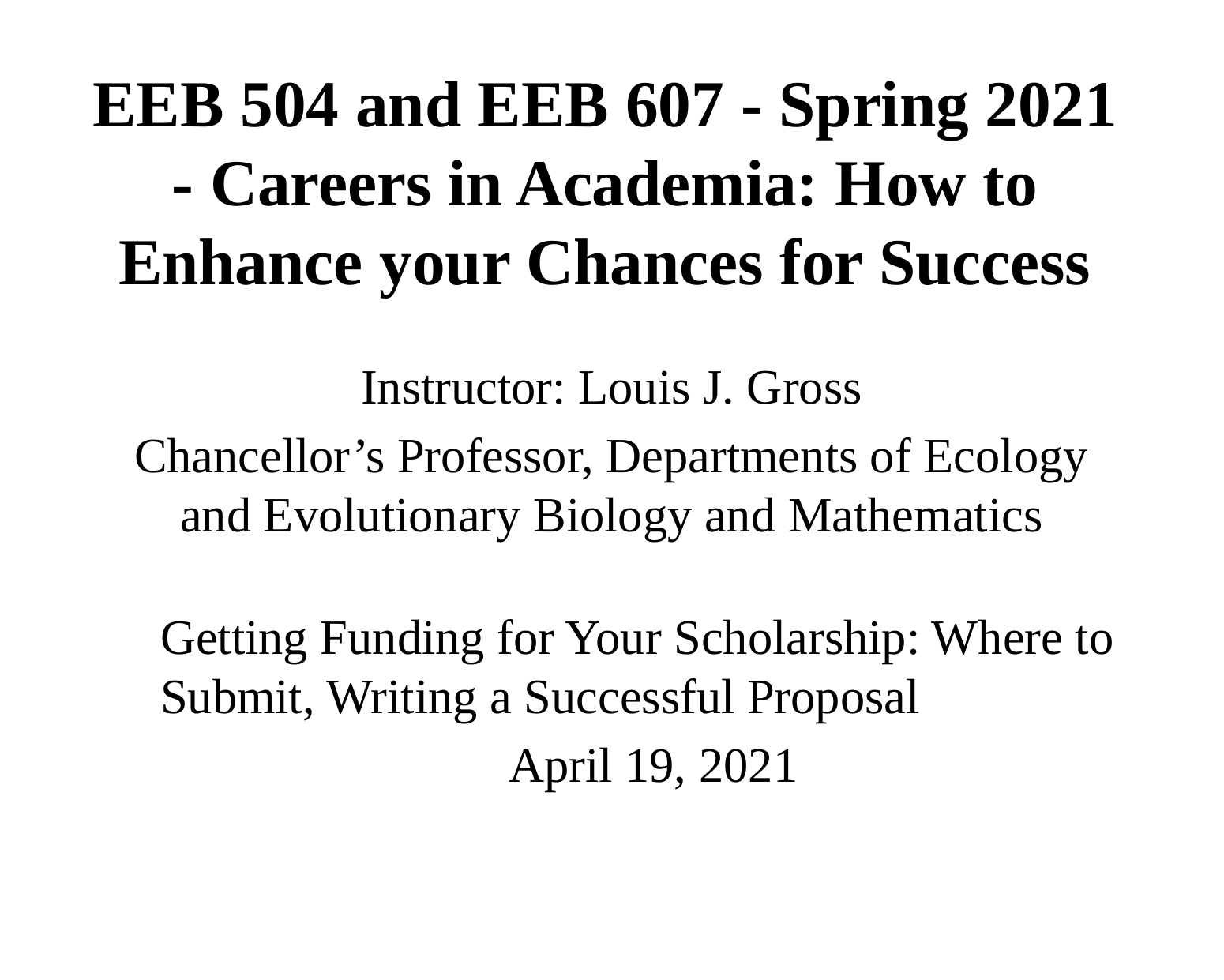

# EEB 504 and EEB 607 - Spring 2021 - Careers in Academia: How to Enhance your Chances for Success
Instructor: Louis J. Gross
Chancellor’s Professor, Departments of Ecology and Evolutionary Biology and Mathematics

Getting Funding for Your Scholarship: Where to Submit, Writing a Successful Proposal
                            April 19, 2021